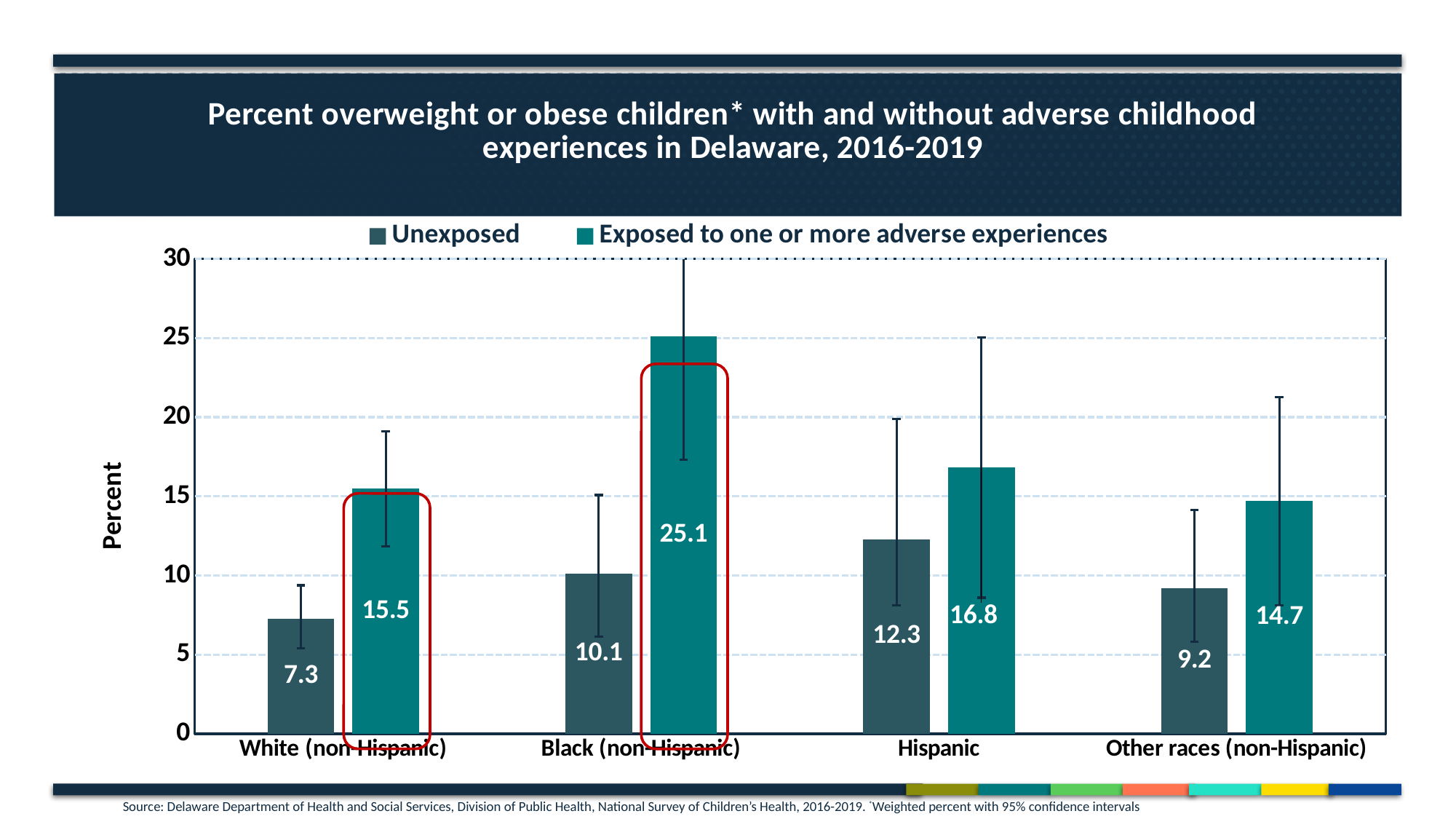

### Chart: Percent overweight or obese children* with and without adverse childhood experiences in Delaware, 2016-2019

| Category | Unexposed | Exposed to one or more adverse experiences |
|---|---|---|
| White (non-Hispanic) | 7.27 | 15.4717 |
| Black (non-Hispanic) | 10.116 | 25.0863 |
| Hispanic | 12.2958 | 16.8157 |
| Other races (non-Hispanic) | 9.1802 | 14.6931 |

Source: Delaware Department of Health and Social Services, Division of Public Health, National Survey of Children’s Health, 2016-2019. *Weighted percent with 95% confidence intervals